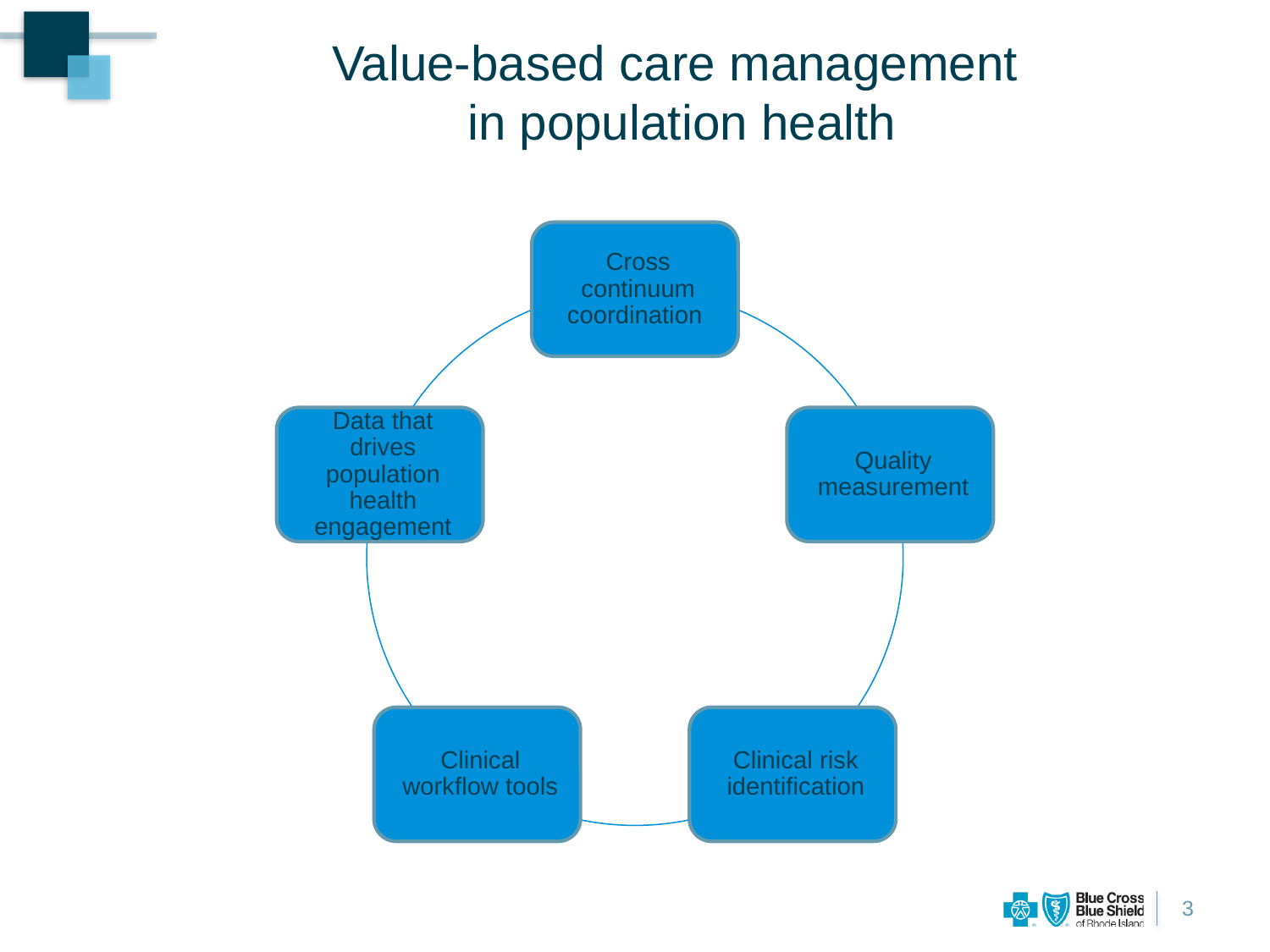

# Value-based care management in population health
Cross continuum coordination
Quality measurement
Clinical risk identification
Clinical workflow tools
Data that drives population health engagement